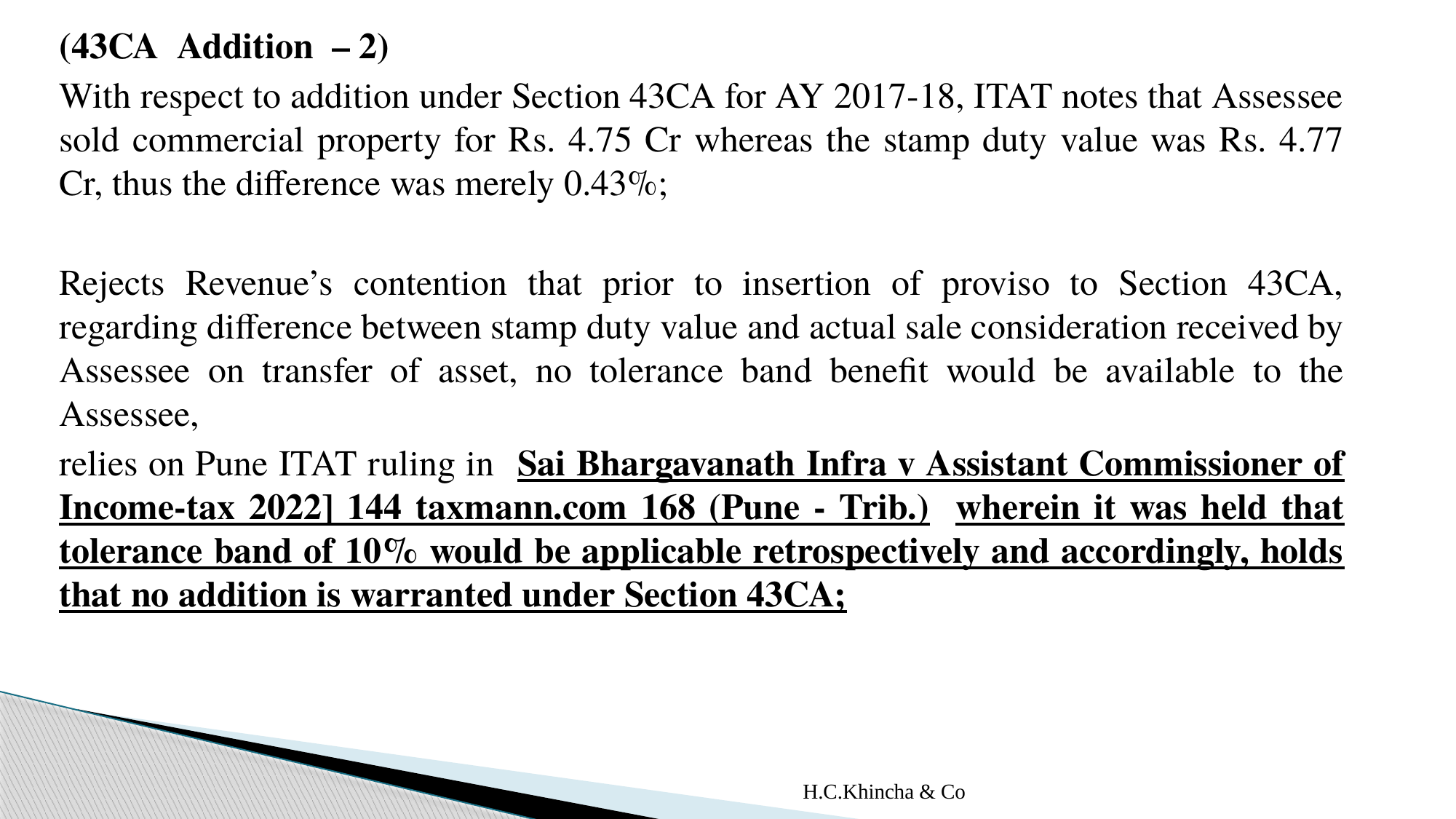

(43CA  Addition  – 2)
With respect to addition under Section 43CA for AY 2017-18, ITAT notes that Assessee sold commercial property for Rs. 4.75 Cr whereas the stamp duty value was Rs. 4.77 Cr, thus the difference was merely 0.43%;

Rejects Revenue’s contention that prior to insertion of proviso to Section 43CA, regarding difference between stamp duty value and actual sale consideration received by Assessee on transfer of asset, no tolerance band benefit would be available to the Assessee,
relies on Pune ITAT ruling in  Sai Bhargavanath Infra v Assistant Commissioner of Income-tax 2022] 144 taxmann.com 168 (Pune - Trib.)  wherein it was held that tolerance band of 10% would be applicable retrospectively and accordingly, holds that no addition is warranted under Section 43CA;
H.C.Khincha & Co